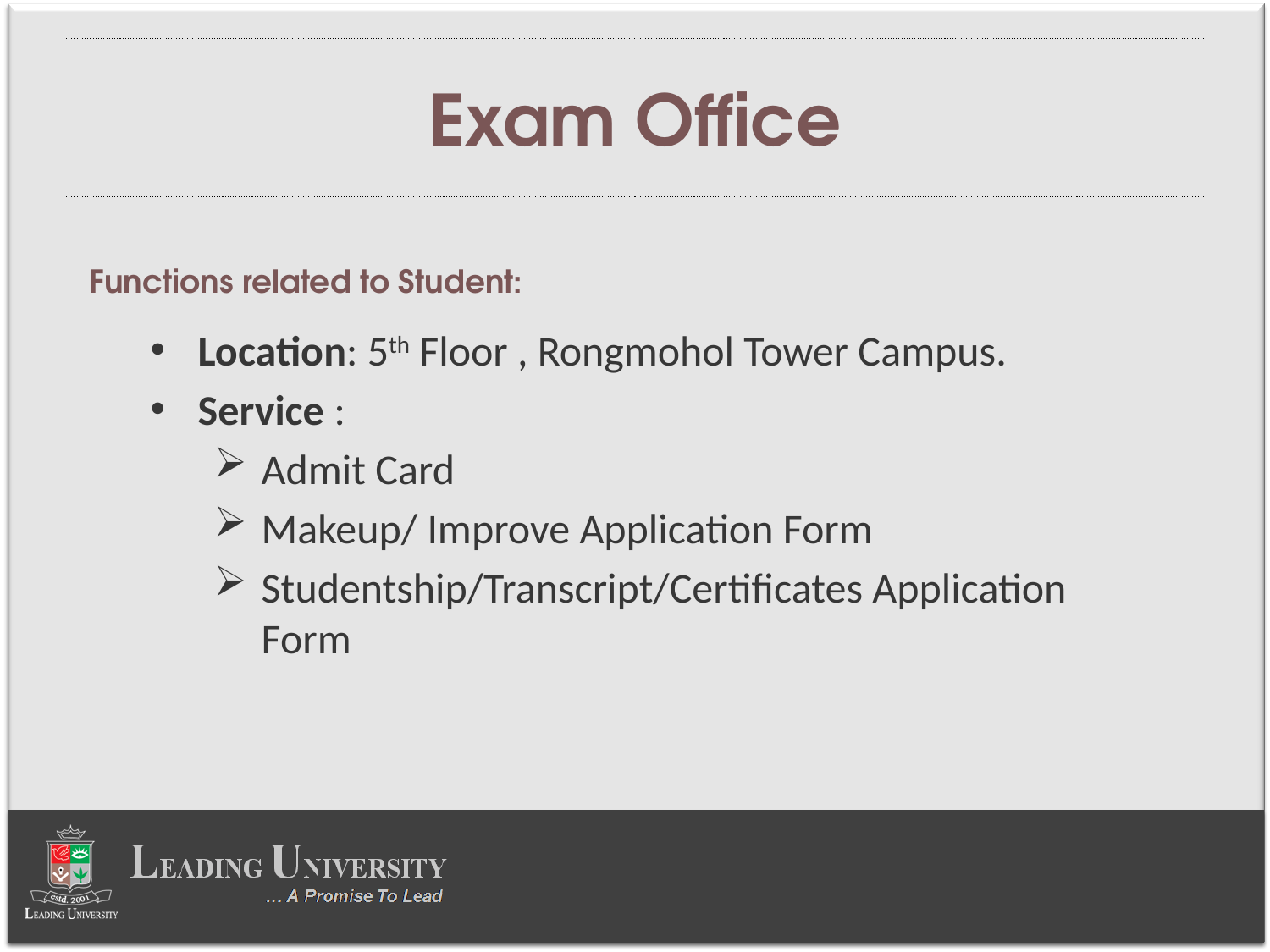

# Exam Office
Functions related to Student:
Location: 5th Floor , Rongmohol Tower Campus.
Service :
Admit Card
Makeup/ Improve Application Form
Studentship/Transcript/Certificates Application Form